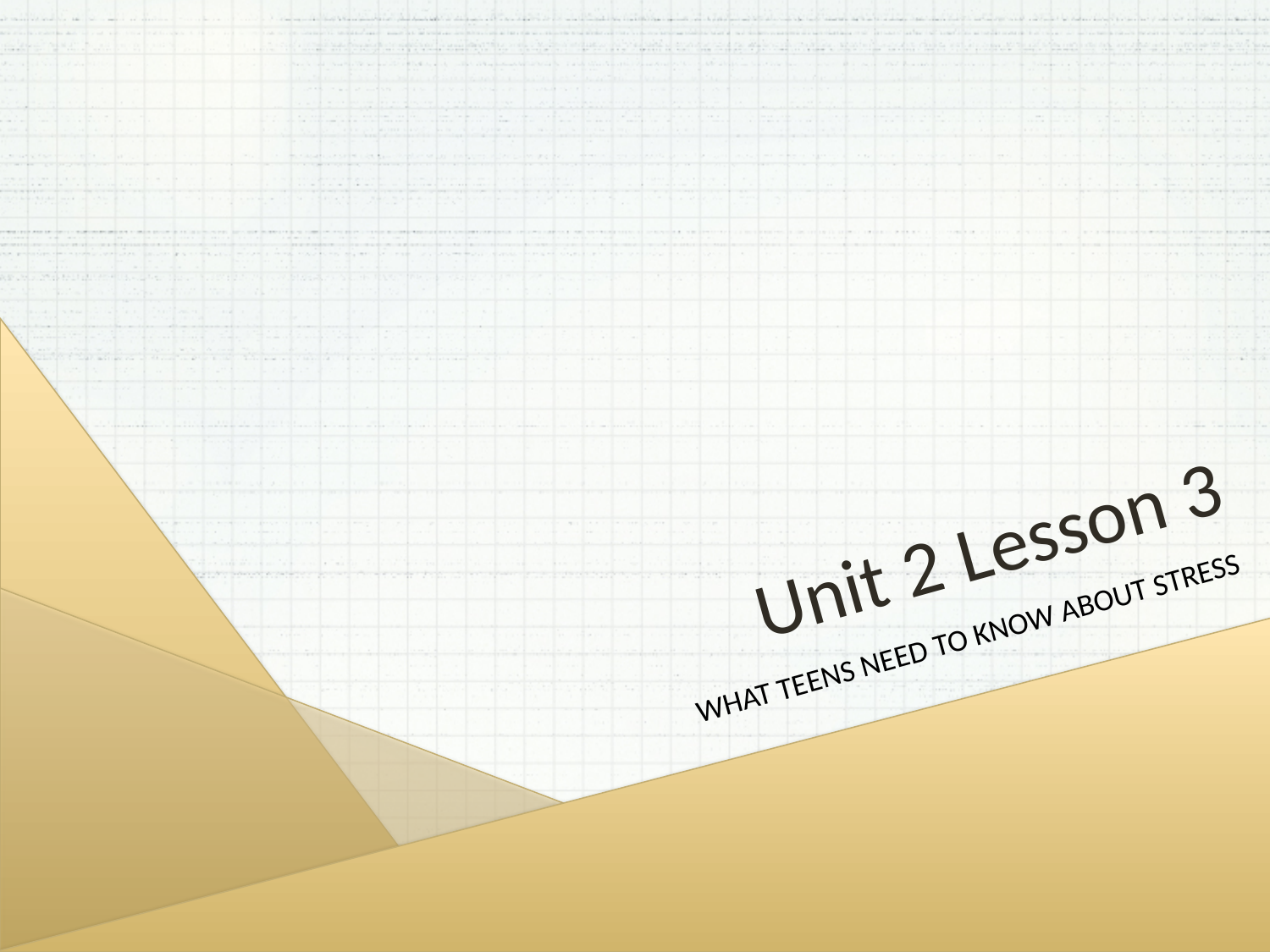

Unit 2 Lesson 3

WHAT TEENS NEED TO KNOW ABOUT STRESS